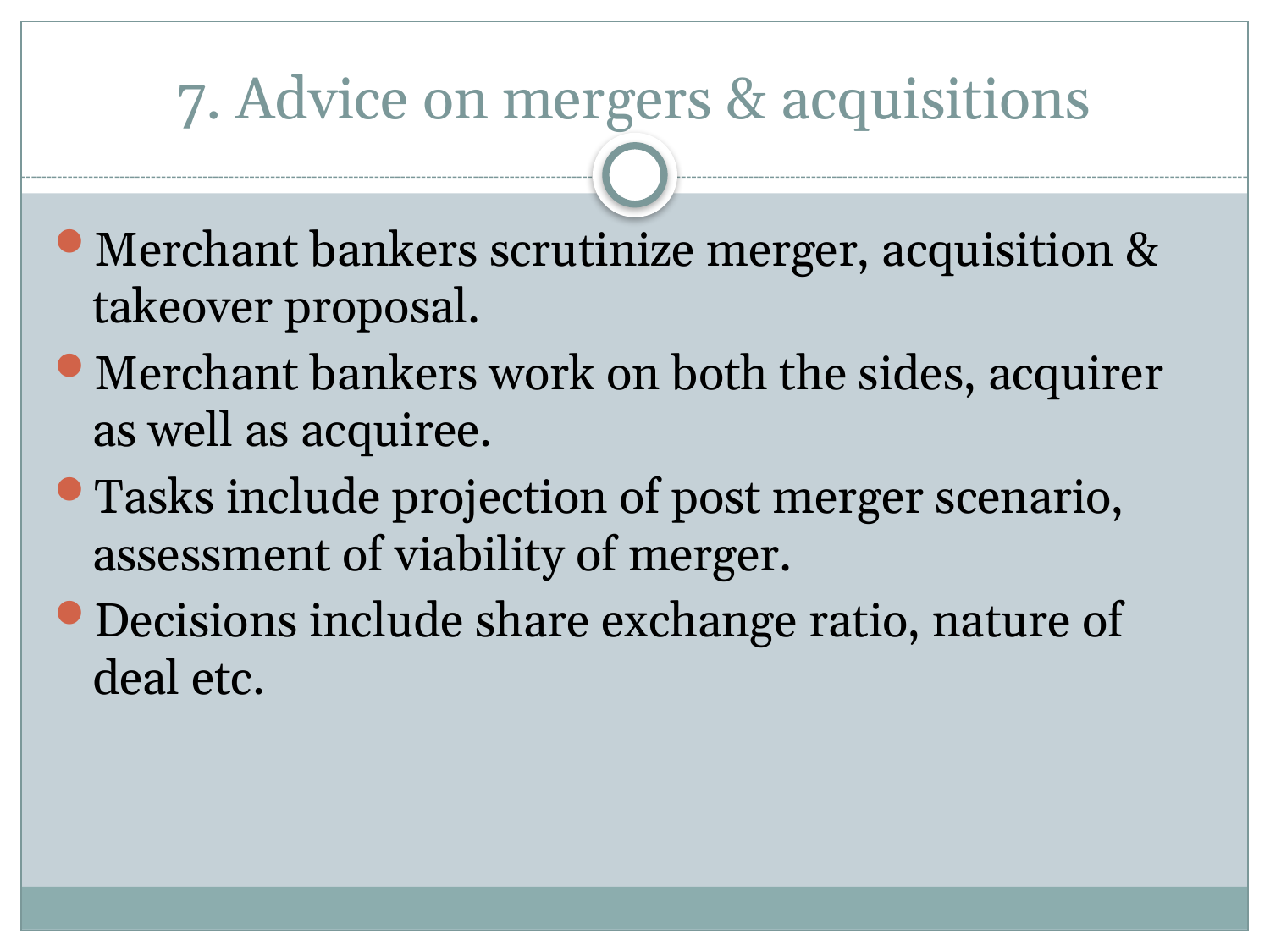

# 7. Advice on mergers & acquisitions
Merchant bankers scrutinize merger, acquisition & takeover proposal.
Merchant bankers work on both the sides, acquirer as well as acquiree.
Tasks include projection of post merger scenario, assessment of viability of merger.
Decisions include share exchange ratio, nature of deal etc.